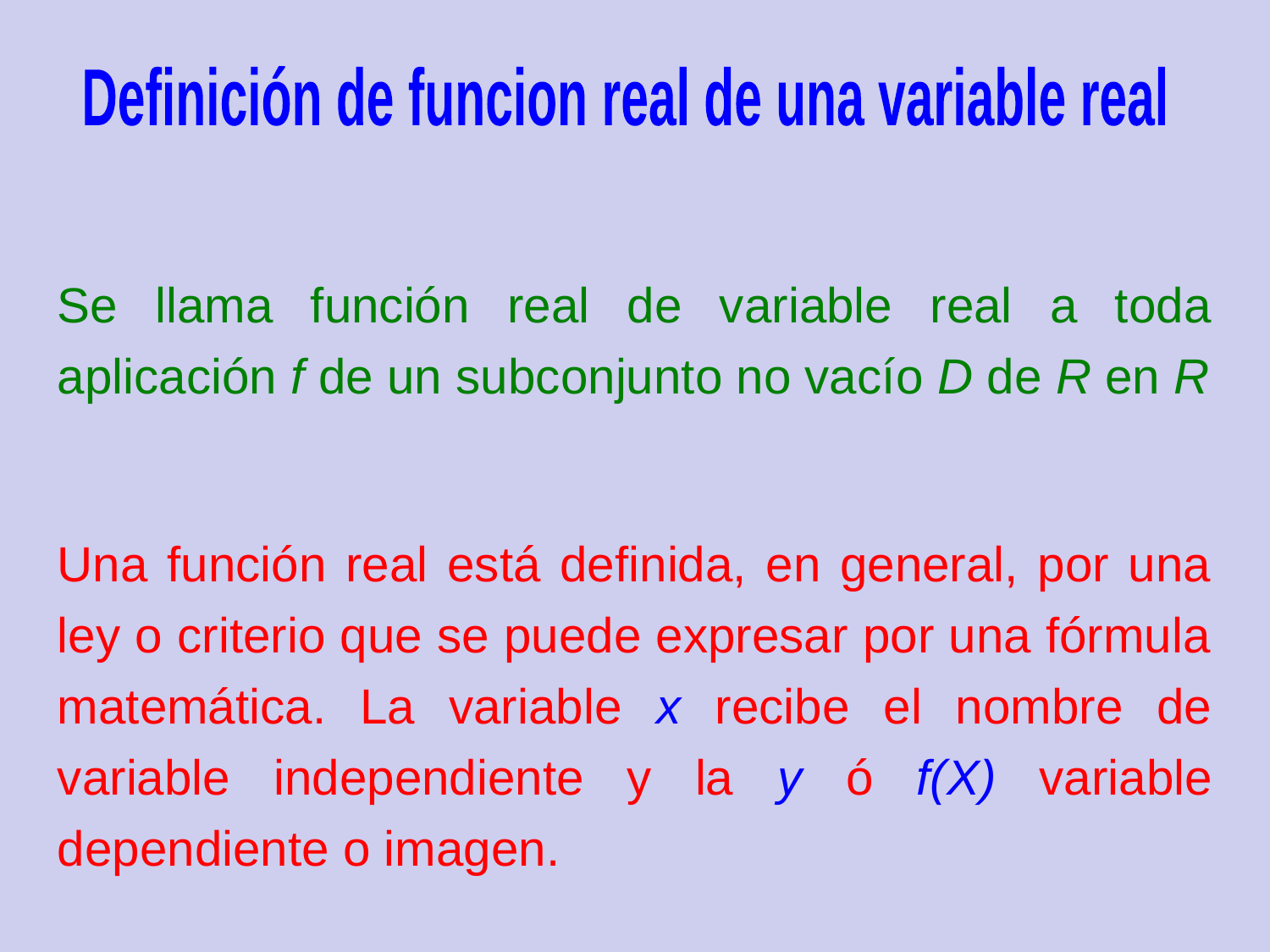

Definición de funcion real de una variable real
Se llama función real de variable real a toda aplicación f de un subconjunto no vacío D de R en R
Una función real está definida, en general, por una ley o criterio que se puede expresar por una fórmula matemática. La variable x recibe el nombre de variable independiente y la y ó f(X) variable dependiente o imagen.